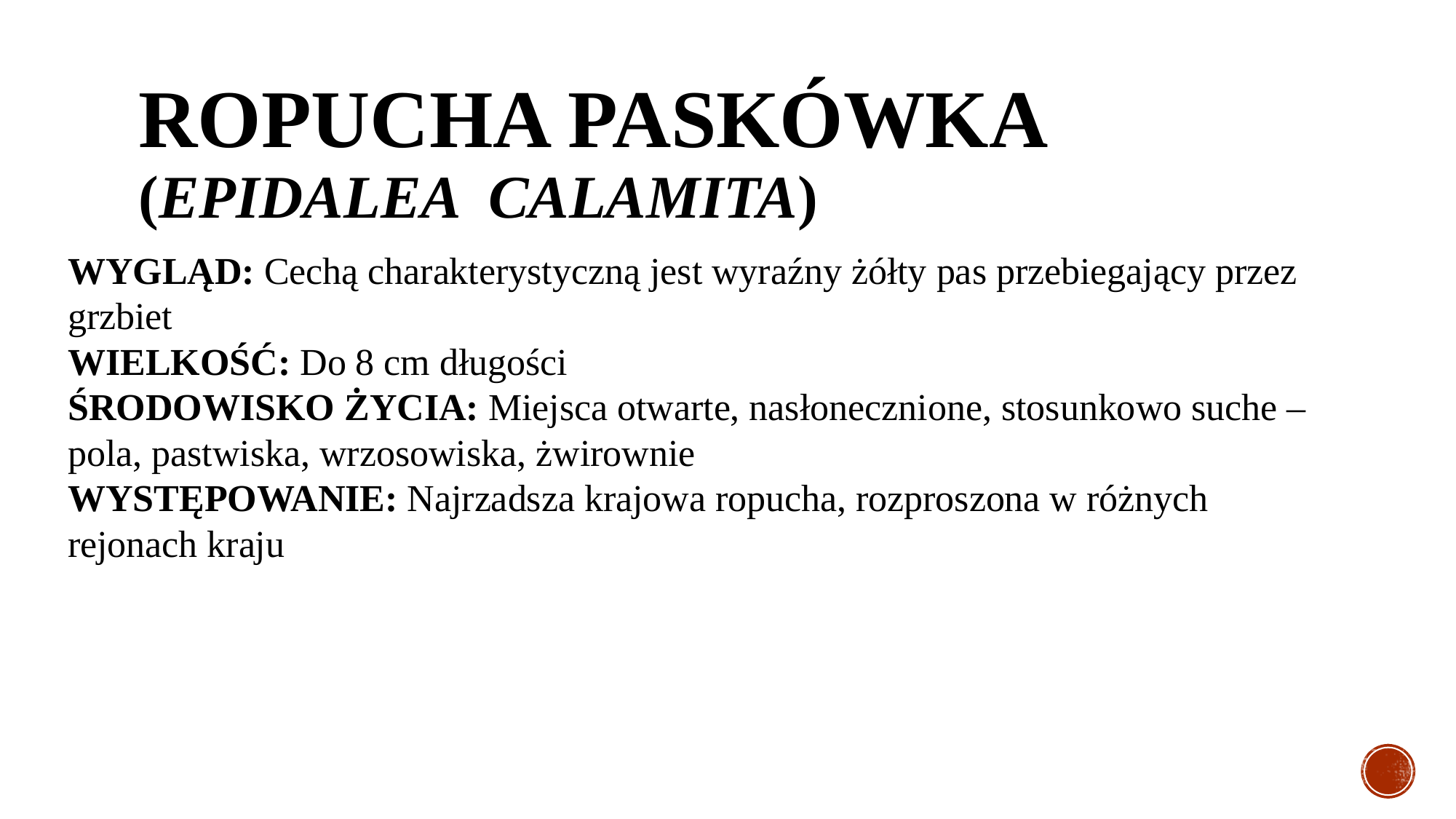

# Ropucha paskówka (Epidalea  calamita)
WYGLĄD: Cechą charakterystyczną jest wyraźny żółty pas przebiegający przez grzbiet
WIELKOŚĆ: Do 8 cm długości
ŚRODOWISKO ŻYCIA: Miejsca otwarte, nasłonecznione, stosunkowo suche – pola, pastwiska, wrzosowiska, żwirownie
WYSTĘPOWANIE: Najrzadsza krajowa ropucha, rozproszona w różnych rejonach kraju